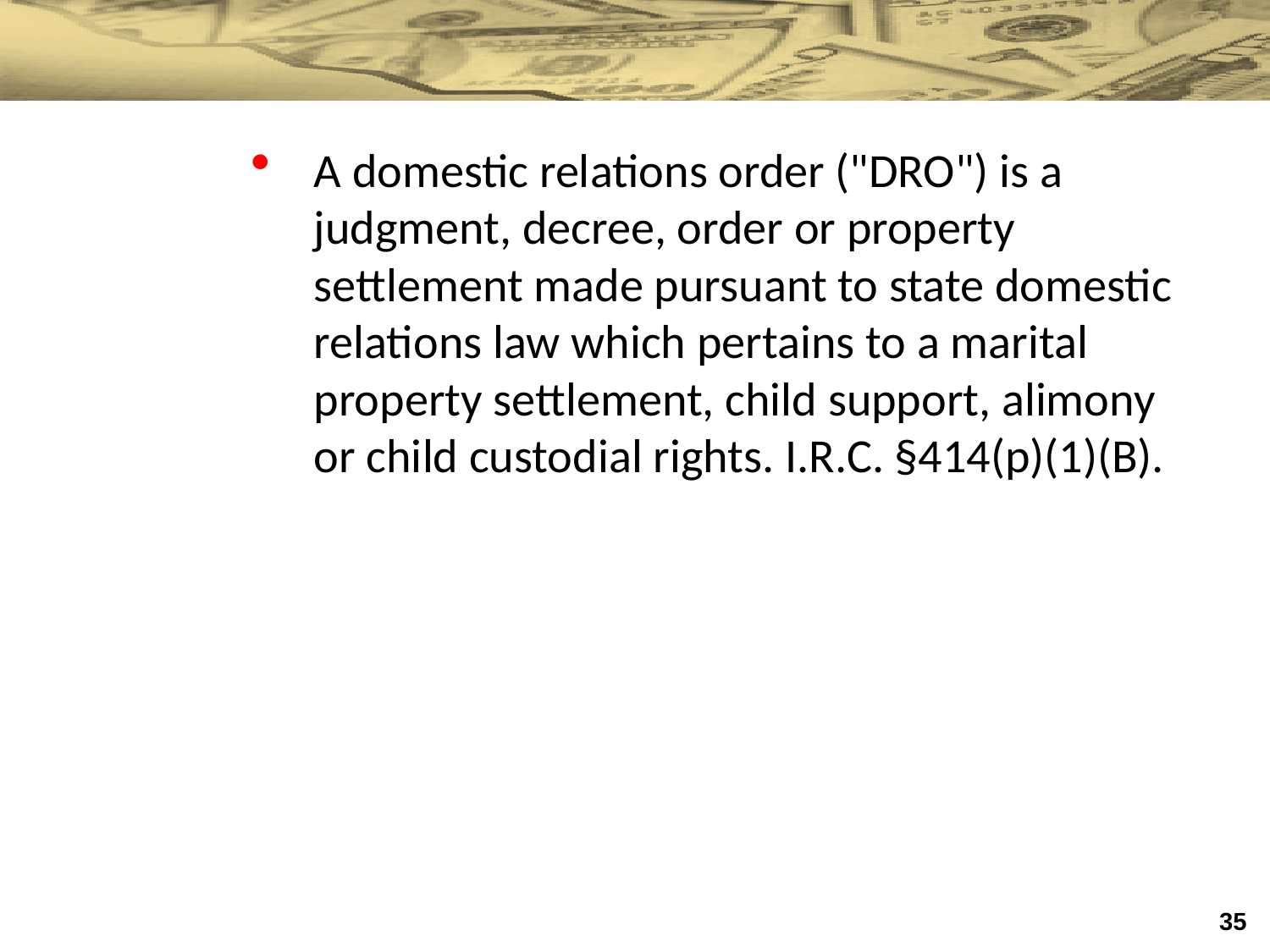

A domestic relations order ("DRO") is a judgment, decree, order or property settlement made pursuant to state domestic relations law which pertains to a marital property settlement, child support, alimony or child custodial rights. I.R.C. §414(p)(1)(B).